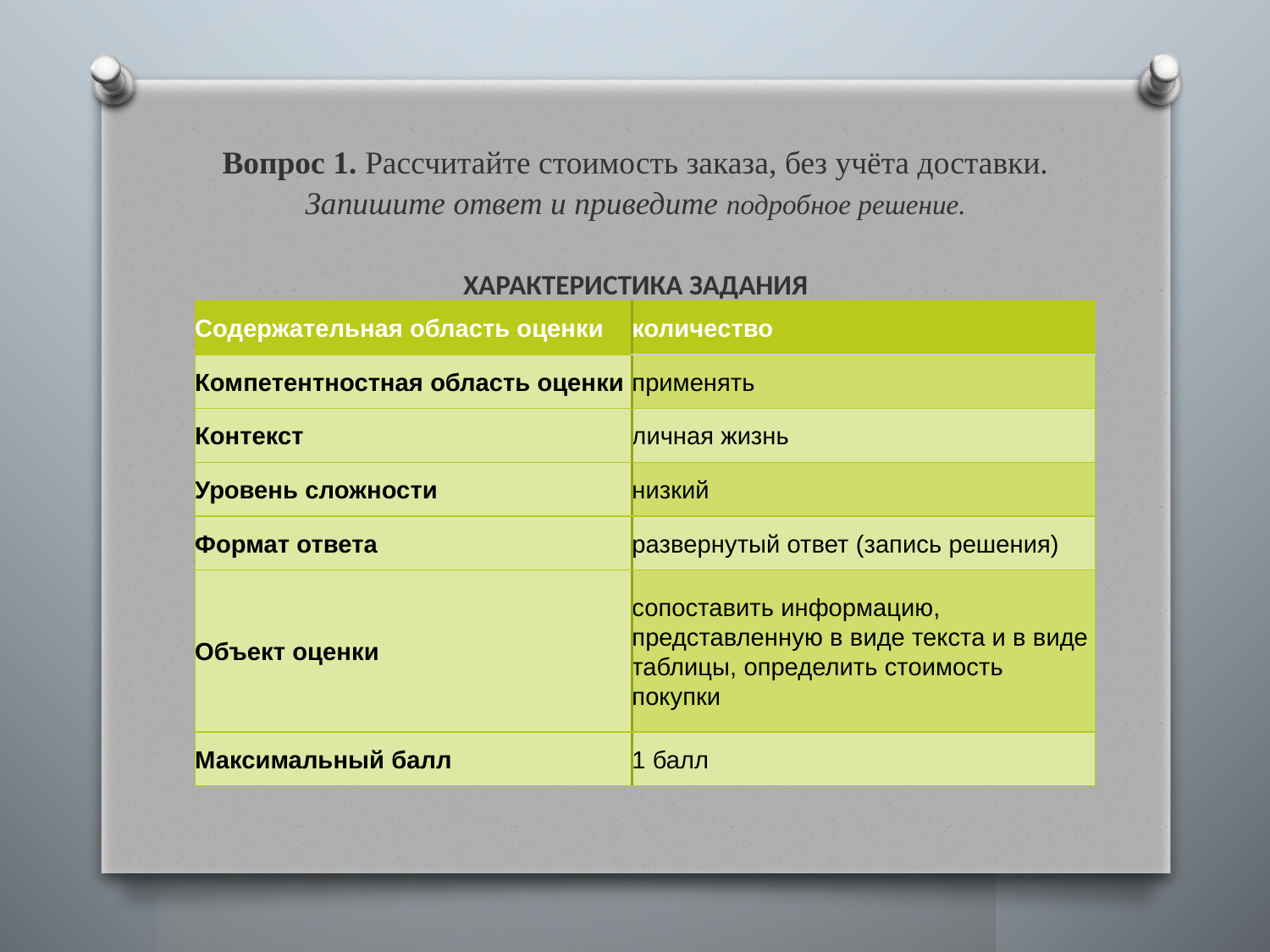

# Вопрос 1. Рассчитайте стоимость заказа, без учёта доставки. Запишите ответ и приведите подробное решение.
ХАРАКТЕРИСТИКА ЗАДАНИЯ
| Содержательная область оценки | количество |
| --- | --- |
| Компетентностная область оценки | применять |
| Контекст | личная жизнь |
| Уровень сложности | низкий |
| Формат ответа | развернутый ответ (запись решения) |
| Объект оценки | сопоставить информацию, представленную в виде текста и в виде таблицы, определить стоимость покупки |
| Максимальный балл | 1 балл |